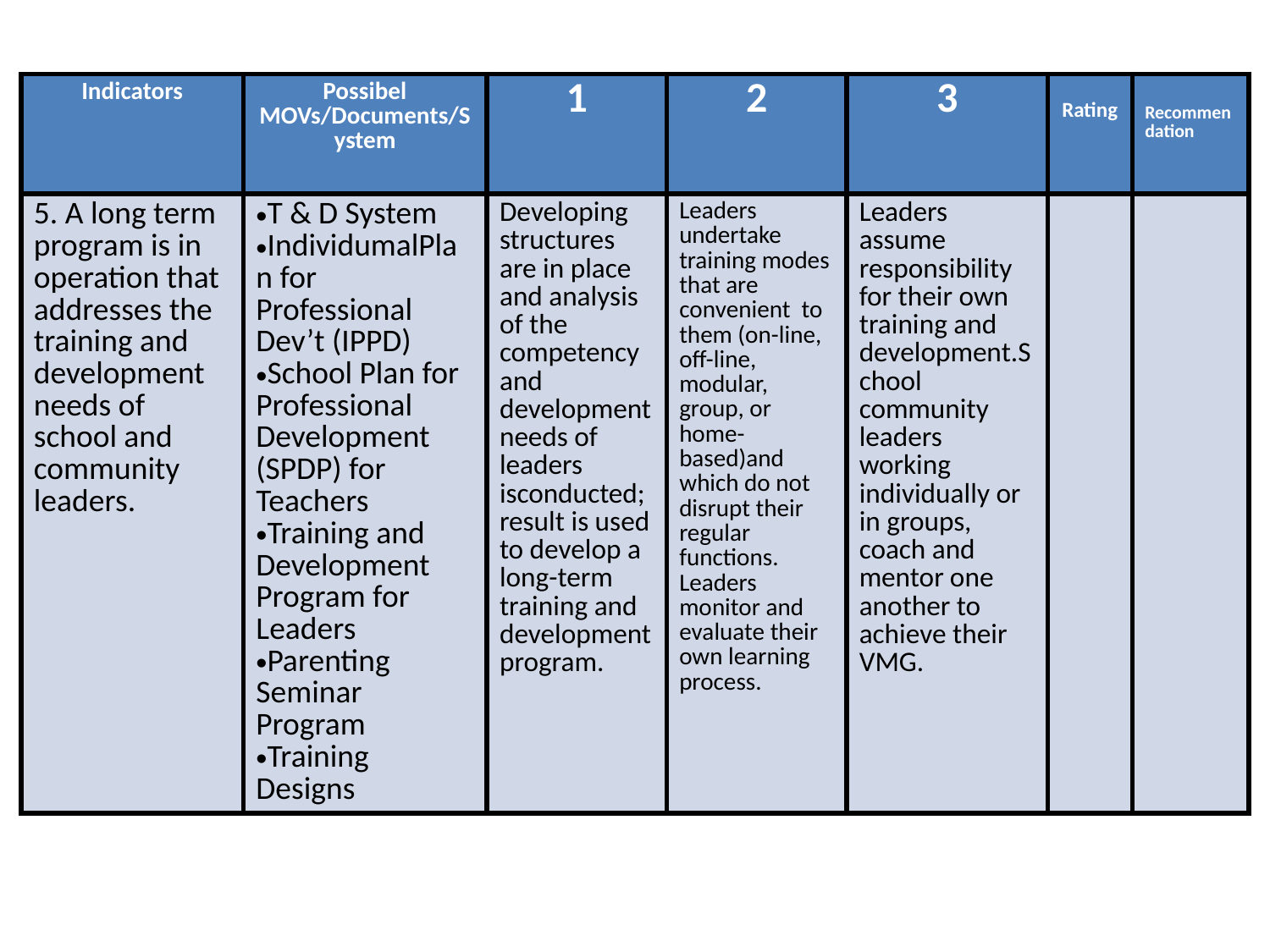

| Indicators | Possibel MOVs/Documents/System | 1 | 2 | 3 | Rating | Recommendation |
| --- | --- | --- | --- | --- | --- | --- |
| 5. A long term program is in operation that addresses the training and development needs of school and community leaders. | T & D System IndividumalPlan for Professional Dev’t (IPPD) School Plan for Professional Development (SPDP) for Teachers Training and Development Program for Leaders Parenting Seminar Program Training Designs | Developing structures are in place and analysis of the competency and development needs of leaders isconducted; result is used to develop a long-term training and development program. | Leaders undertake training modes that are convenient to them (on-line, off-line, modular, group, or home-based)and which do not disrupt their regular functions. Leaders monitor and evaluate their own learning process. | Leaders assume responsibility for their own training and development.School community leaders working individually or in groups, coach and mentor one another to achieve their VMG. |  |  |